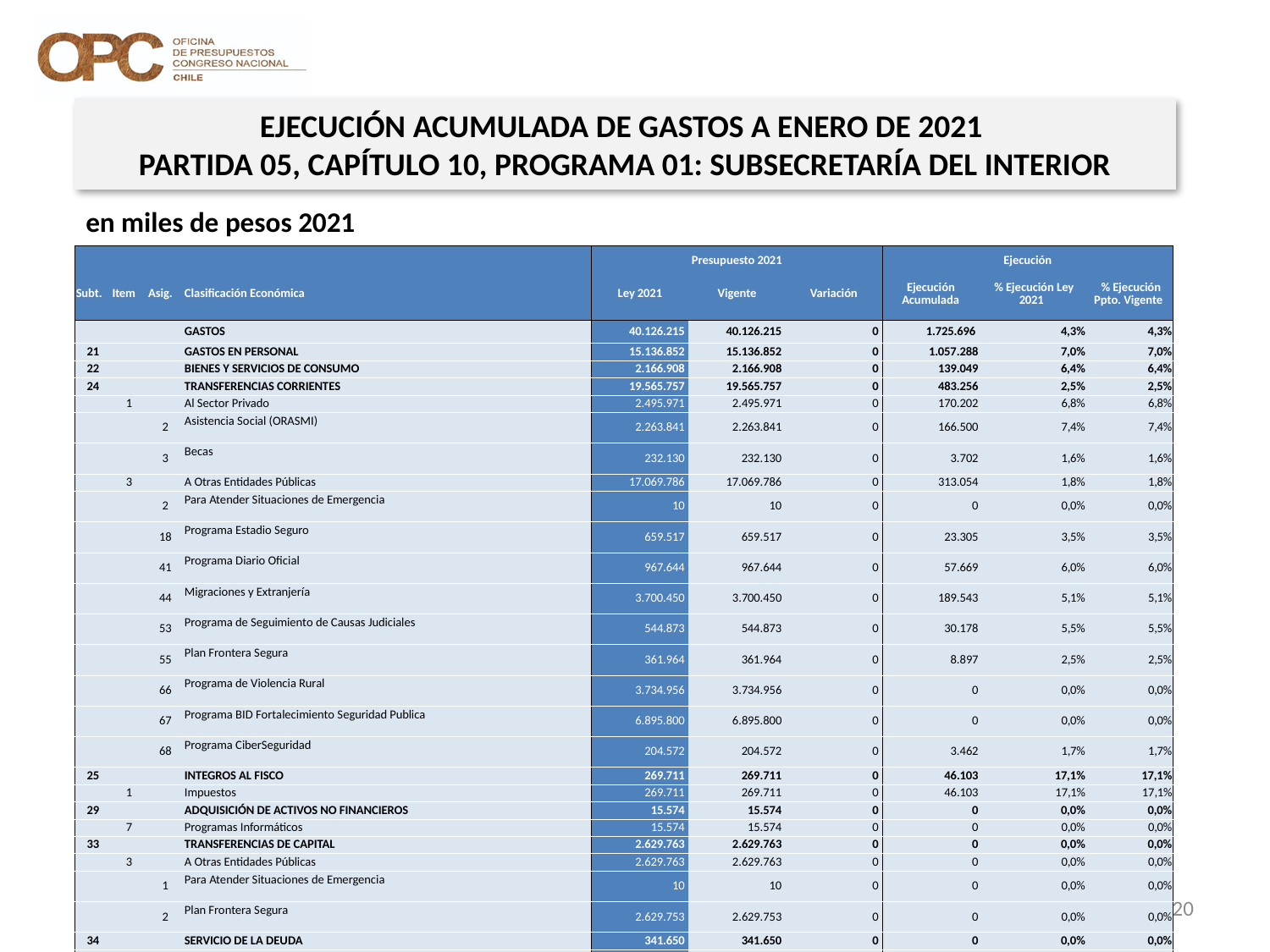

EJECUCIÓN ACUMULADA DE GASTOS A ENERO DE 2021
PARTIDA 05, CAPÍTULO 10, PROGRAMA 01: SUBSECRETARÍA DEL INTERIOR
en miles de pesos 2021
|  |  |  |  | Presupuesto 2021 |  |  | Ejecución |  |  |
| --- | --- | --- | --- | --- | --- | --- | --- | --- | --- |
| Subt. | Item | Asig. | Clasificación Económica | Ley 2021 | Vigente | Variación | Ejecución Acumulada | % Ejecución Ley 2021 | % Ejecución Ppto. Vigente |
|  |  |  | GASTOS | 40.126.215 | 40.126.215 | 0 | 1.725.696 | 4,3% | 4,3% |
| 21 |  |  | GASTOS EN PERSONAL | 15.136.852 | 15.136.852 | 0 | 1.057.288 | 7,0% | 7,0% |
| 22 |  |  | BIENES Y SERVICIOS DE CONSUMO | 2.166.908 | 2.166.908 | 0 | 139.049 | 6,4% | 6,4% |
| 24 |  |  | TRANSFERENCIAS CORRIENTES | 19.565.757 | 19.565.757 | 0 | 483.256 | 2,5% | 2,5% |
|  | 1 |  | Al Sector Privado | 2.495.971 | 2.495.971 | 0 | 170.202 | 6,8% | 6,8% |
|  |  | 2 | Asistencia Social (ORASMI) | 2.263.841 | 2.263.841 | 0 | 166.500 | 7,4% | 7,4% |
|  |  | 3 | Becas | 232.130 | 232.130 | 0 | 3.702 | 1,6% | 1,6% |
|  | 3 |  | A Otras Entidades Públicas | 17.069.786 | 17.069.786 | 0 | 313.054 | 1,8% | 1,8% |
|  |  | 2 | Para Atender Situaciones de Emergencia | 10 | 10 | 0 | 0 | 0,0% | 0,0% |
|  |  | 18 | Programa Estadio Seguro | 659.517 | 659.517 | 0 | 23.305 | 3,5% | 3,5% |
|  |  | 41 | Programa Diario Oficial | 967.644 | 967.644 | 0 | 57.669 | 6,0% | 6,0% |
|  |  | 44 | Migraciones y Extranjería | 3.700.450 | 3.700.450 | 0 | 189.543 | 5,1% | 5,1% |
|  |  | 53 | Programa de Seguimiento de Causas Judiciales | 544.873 | 544.873 | 0 | 30.178 | 5,5% | 5,5% |
|  |  | 55 | Plan Frontera Segura | 361.964 | 361.964 | 0 | 8.897 | 2,5% | 2,5% |
|  |  | 66 | Programa de Violencia Rural | 3.734.956 | 3.734.956 | 0 | 0 | 0,0% | 0,0% |
|  |  | 67 | Programa BID Fortalecimiento Seguridad Publica | 6.895.800 | 6.895.800 | 0 | 0 | 0,0% | 0,0% |
|  |  | 68 | Programa CiberSeguridad | 204.572 | 204.572 | 0 | 3.462 | 1,7% | 1,7% |
| 25 |  |  | INTEGROS AL FISCO | 269.711 | 269.711 | 0 | 46.103 | 17,1% | 17,1% |
|  | 1 |  | Impuestos | 269.711 | 269.711 | 0 | 46.103 | 17,1% | 17,1% |
| 29 |  |  | ADQUISICIÓN DE ACTIVOS NO FINANCIEROS | 15.574 | 15.574 | 0 | 0 | 0,0% | 0,0% |
|  | 7 |  | Programas Informáticos | 15.574 | 15.574 | 0 | 0 | 0,0% | 0,0% |
| 33 |  |  | TRANSFERENCIAS DE CAPITAL | 2.629.763 | 2.629.763 | 0 | 0 | 0,0% | 0,0% |
|  | 3 |  | A Otras Entidades Públicas | 2.629.763 | 2.629.763 | 0 | 0 | 0,0% | 0,0% |
|  |  | 1 | Para Atender Situaciones de Emergencia | 10 | 10 | 0 | 0 | 0,0% | 0,0% |
|  |  | 2 | Plan Frontera Segura | 2.629.753 | 2.629.753 | 0 | 0 | 0,0% | 0,0% |
| 34 |  |  | SERVICIO DE LA DEUDA | 341.650 | 341.650 | 0 | 0 | 0,0% | 0,0% |
|  | 4 |  | Intereses Deuda Externa | 243.513 | 243.513 | 0 | 0 | 0,0% | 0,0% |
|  | 6 |  | Otros Gastos Financieros Deuda Externa | 98.137 | 98.137 | 0 | 0 | 0,0% | 0,0% |
|  | 7 |  | Deuda Flotante | 0 | 0 | 0 | 0 | - | 0% |
20